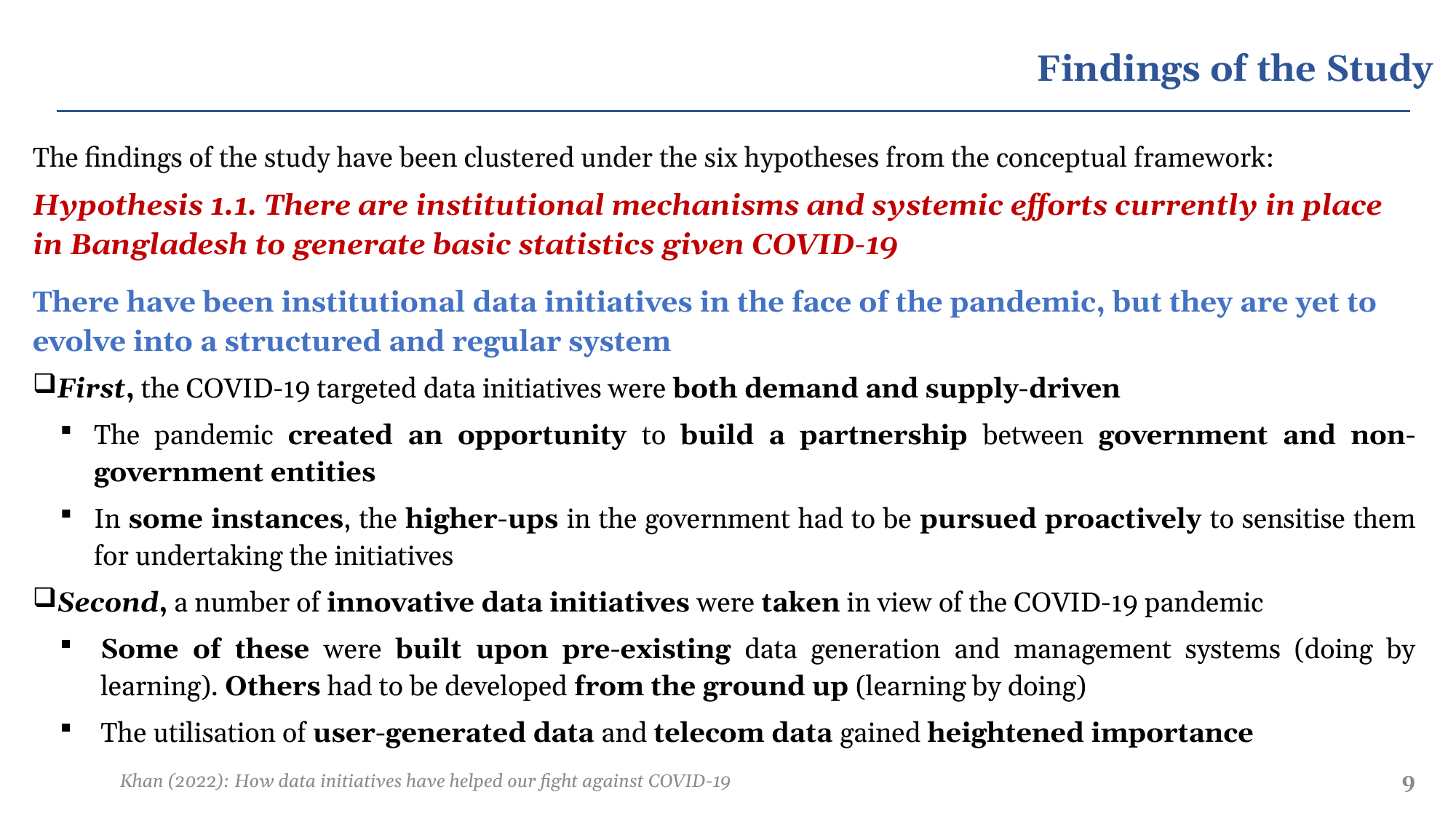

# Findings of the Study
The findings of the study have been clustered under the six hypotheses from the conceptual framework:
Hypothesis 1.1. There are institutional mechanisms and systemic efforts currently in place in Bangladesh to generate basic statistics given COVID-19
There have been institutional data initiatives in the face of the pandemic, but they are yet to evolve into a structured and regular system
First, the COVID-19 targeted data initiatives were both demand and supply-driven
The pandemic created an opportunity to build a partnership between government and non-government entities
In some instances, the higher-ups in the government had to be pursued proactively to sensitise them for undertaking the initiatives
Second, a number of innovative data initiatives were taken in view of the COVID-19 pandemic
Some of these were built upon pre-existing data generation and management systems (doing by learning). Others had to be developed from the ground up (learning by doing)
The utilisation of user-generated data and telecom data gained heightened importance
Khan (2022): How data initiatives have helped our fight against COVID-19
9